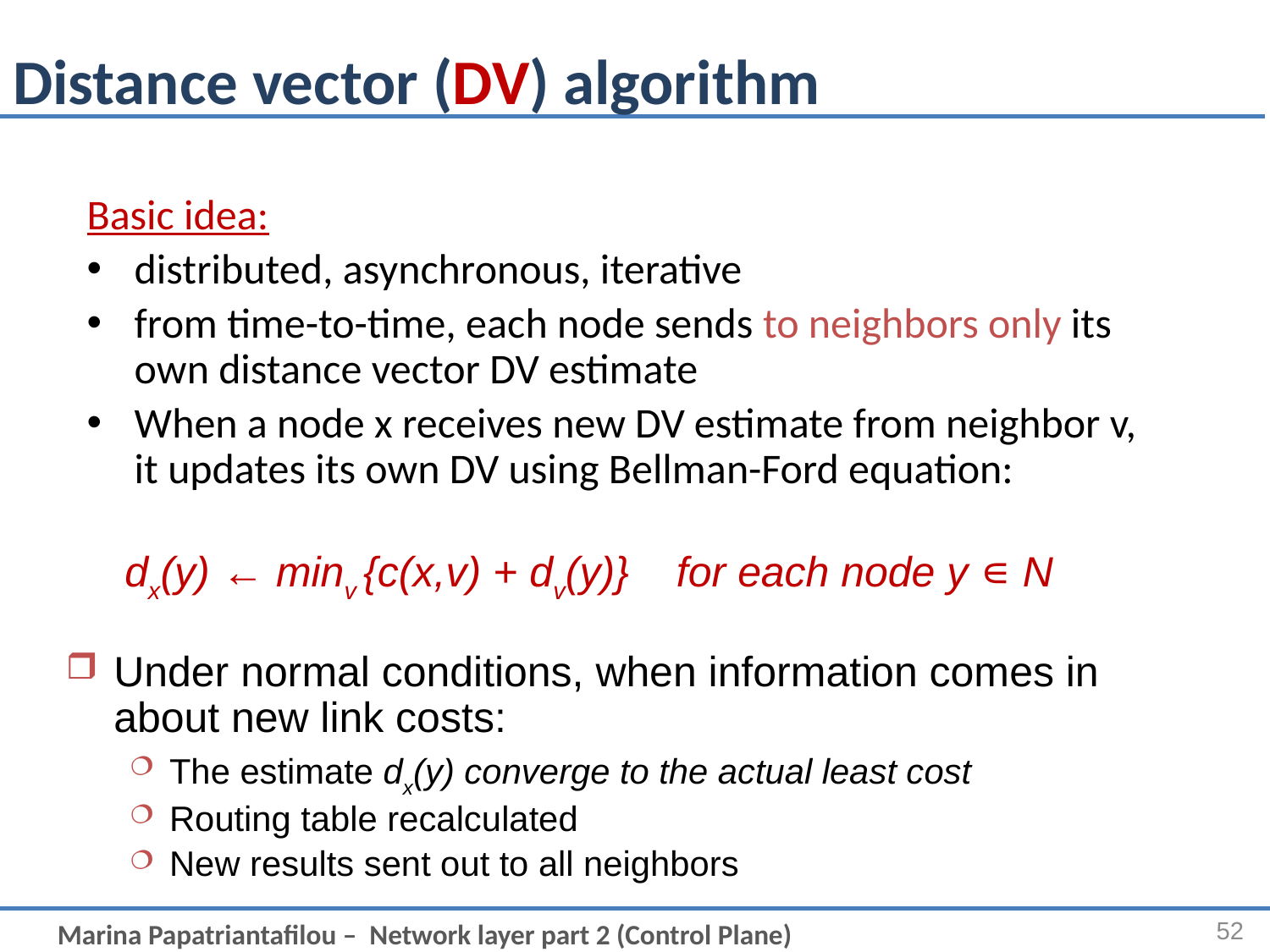

# Distance vector (DV) algorithm
Basic idea:
distributed, asynchronous, iterative
from time-to-time, each node sends to neighbors only its own distance vector DV estimate
When a node x receives new DV estimate from neighbor v, it updates its own DV using Bellman-Ford equation:
dx(y) ← minv {c(x,v) + dv(y)}    for each node y ∊ N
Under normal conditions, when information comes in about new link costs:
The estimate dx(y) converge to the actual least cost
Routing table recalculated
New results sent out to all neighbors
52